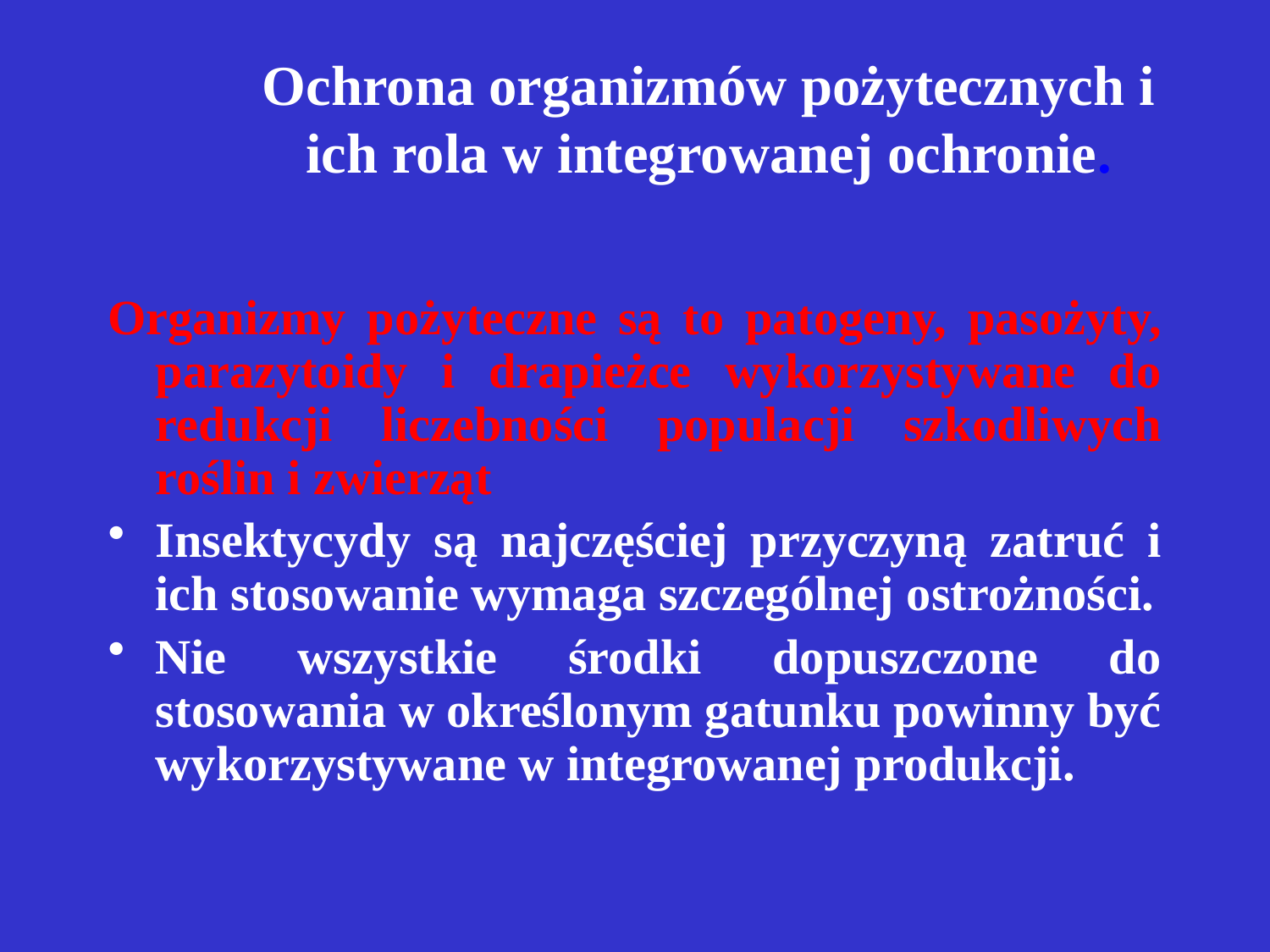

# Ochrona organizmów pożytecznych i ich rola w integrowanej ochronie.
Organizmy pożyteczne są to patogeny, pasożyty, parazytoidy i drapieżce wykorzystywane do redukcji liczebności populacji szkodliwych roślin i zwierząt
Insektycydy są najczęściej przyczyną zatruć i ich stosowanie wymaga szczególnej ostrożności.
Nie wszystkie środki dopuszczone do stosowania w określonym gatunku powinny być wykorzystywane w integrowanej produkcji.